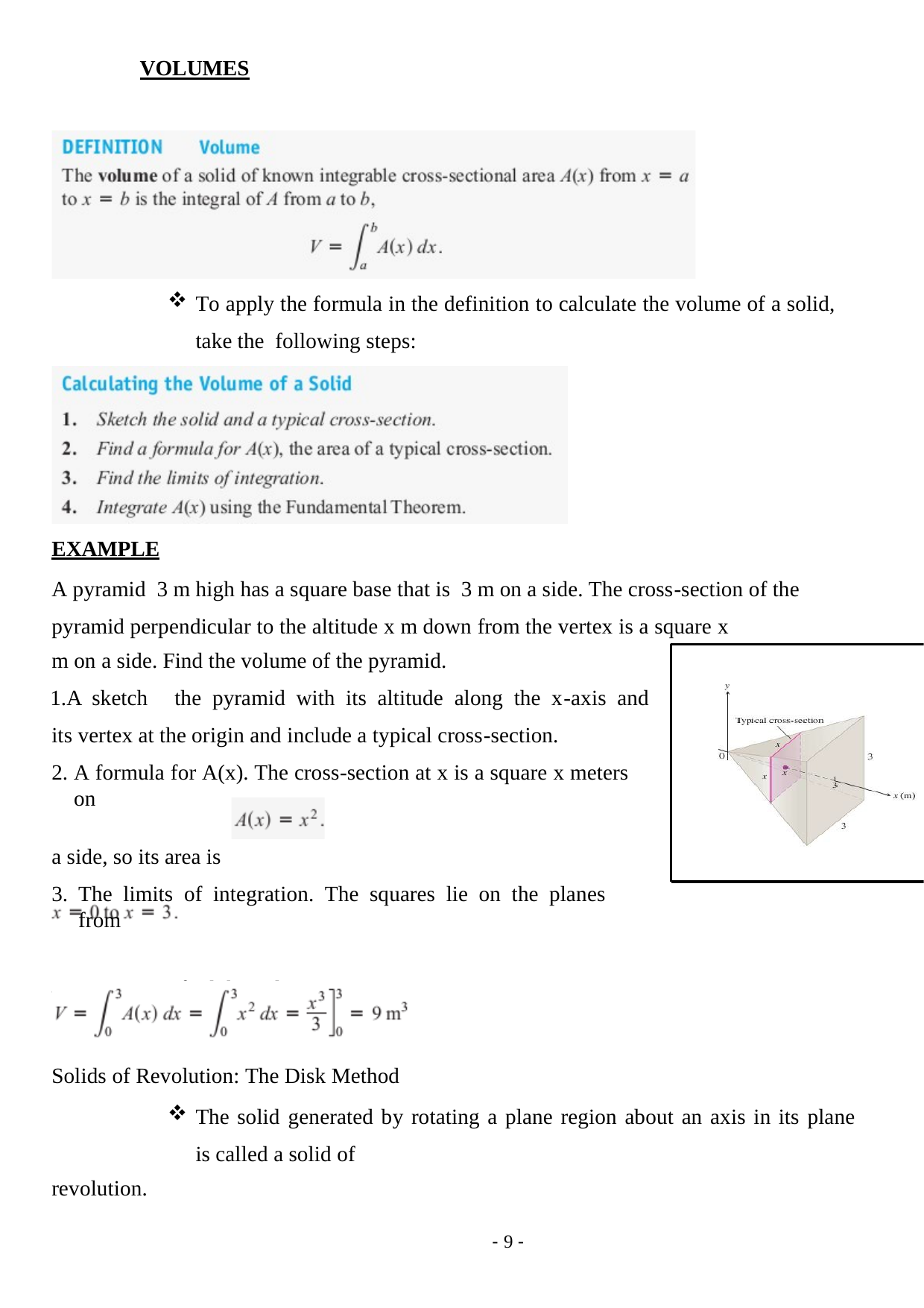

VOLUMES

To apply the formula in the definition to calculate the volume of a solid, take the  following steps:

EXAMPLE
A pyramid  3 m high has a square base that is  3 m on a side. The cross-section of the pyramid perpendicular to the altitude x m down from the vertex is a square x

m on a side. Find the volume of the pyramid.
A  sketch	the  pyramid  with  its  altitude  along  the  x-axis  and  its vertex at the origin and include a typical cross-section.

A formula for A(x). The cross-section at x is a square x meters on

a side, so its area is

The  limits  of  integration.  The  squares  lie  on  the  planes  from

Integrate to find the volume

Solids of Revolution: The Disk Method
The solid generated by rotating a plane region about an axis in its plane is called a solid of

revolution.
- 9 -